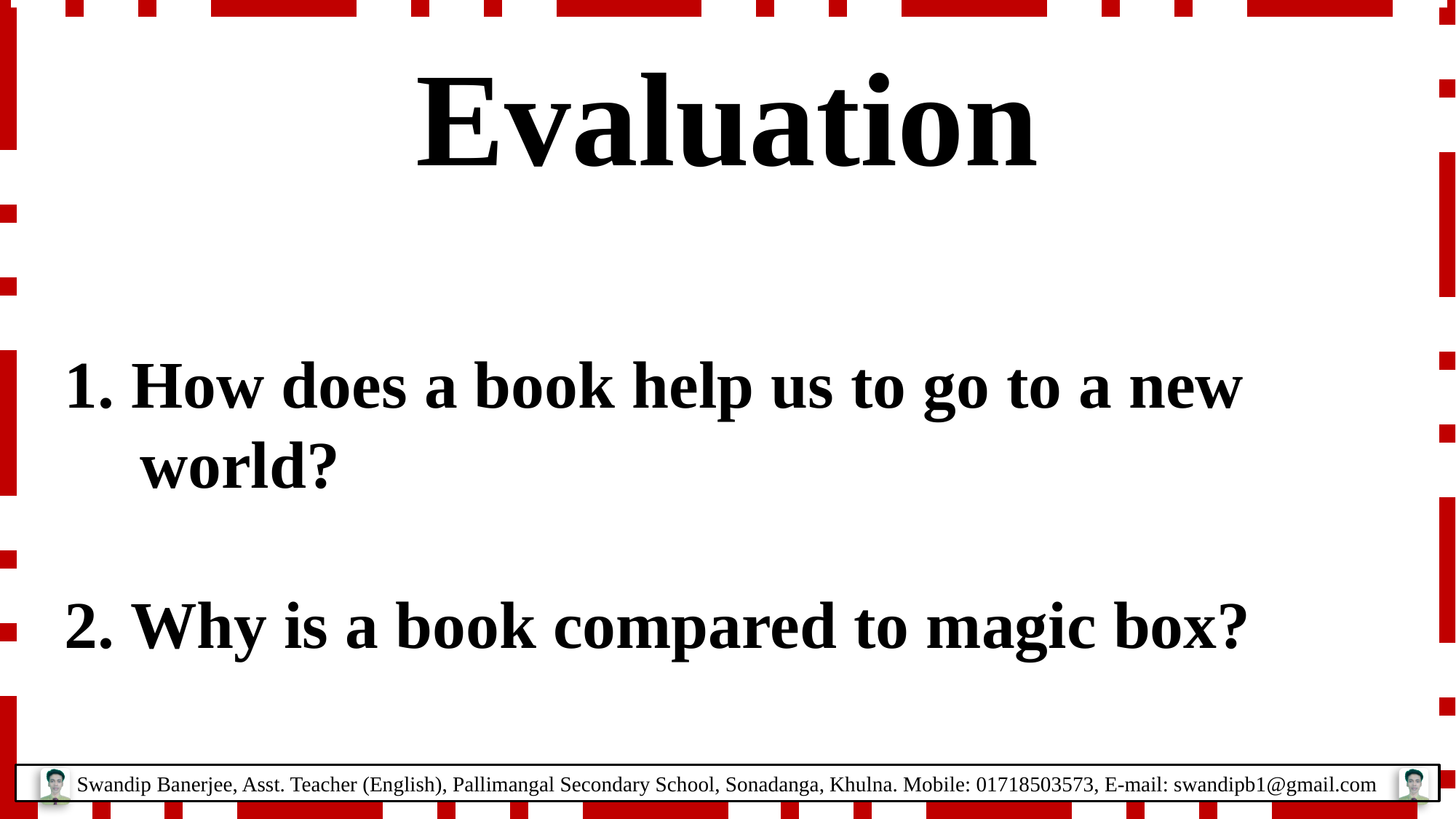

Evaluation
1. How does a book help us to go to a new world?

2. Why is a book compared to magic box?